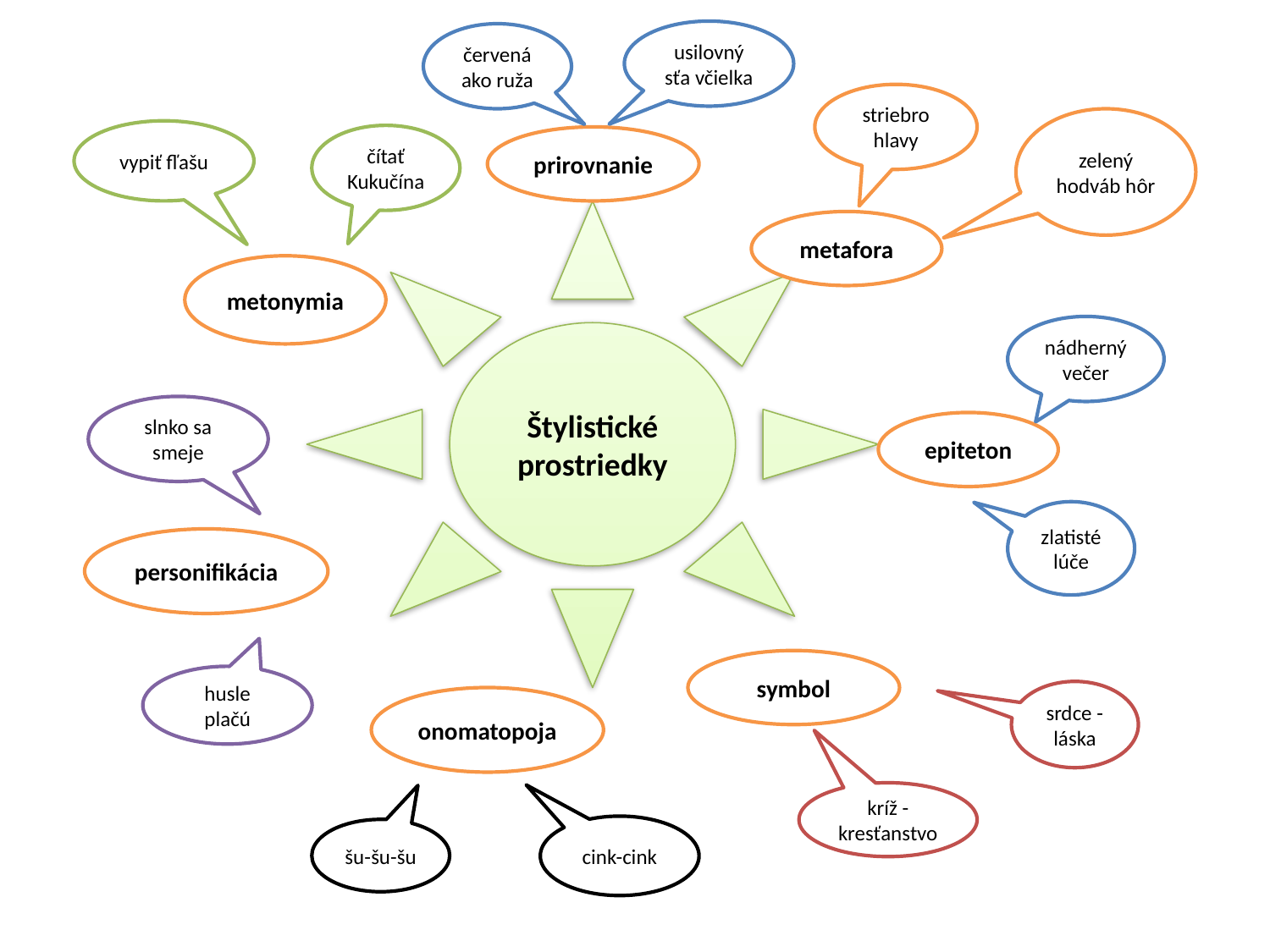

usilovný sťa včielka
červená ako ruža
striebro hlavy
zelený hodváb hôr
vypiť fľašu
čítať Kukučína
prirovnanie
Štylistické prostriedky
metafora
metonymia
nádherný večer
slnko sa smeje
epiteton
zlatisté lúče
personifikácia
symbol
husle plačú
srdce - láska
onomatopoja
kríž - kresťanstvo
cink-cink
šu-šu-šu